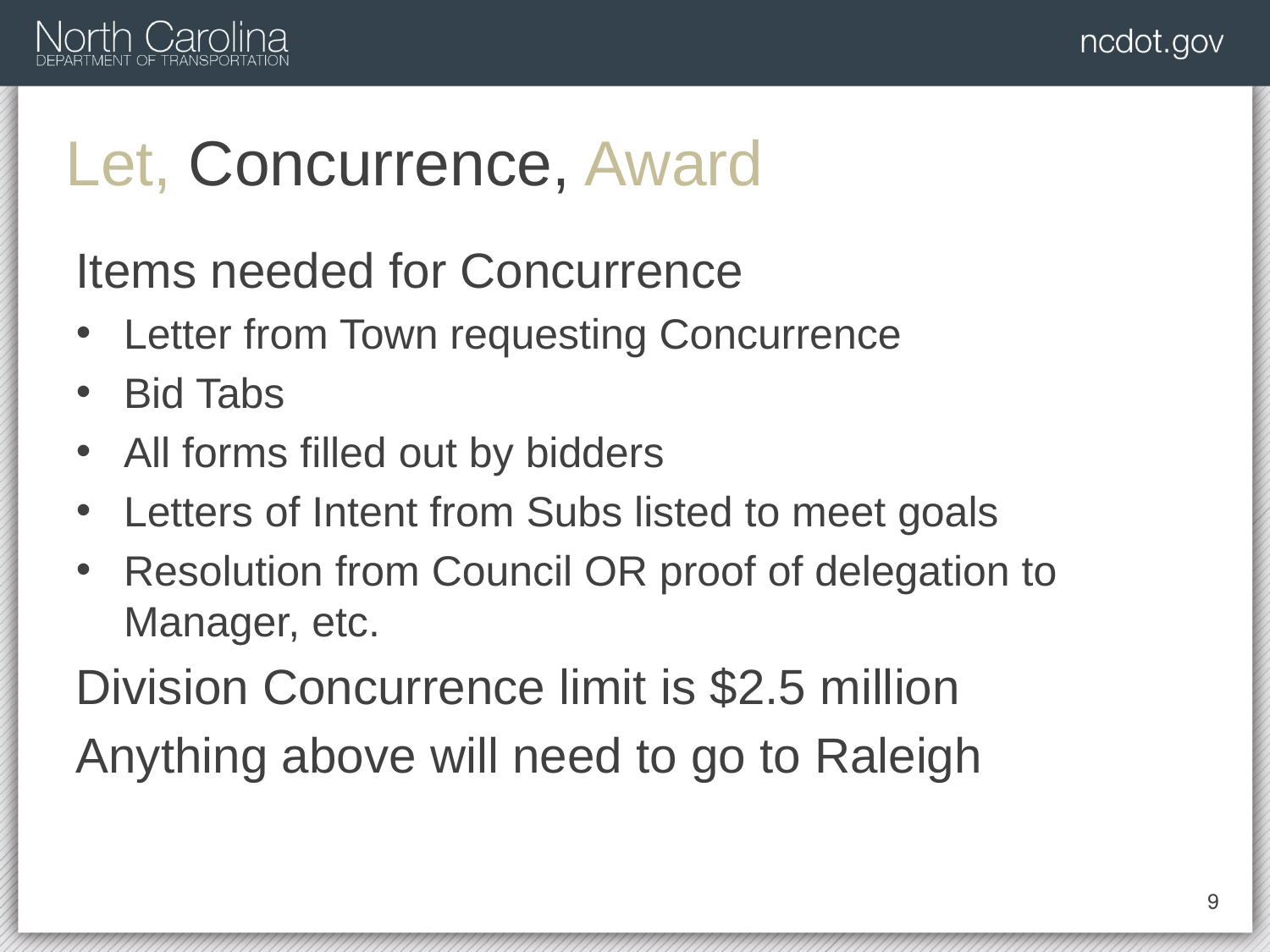

# Let, Concurrence, Award
Items needed for Concurrence
Letter from Town requesting Concurrence
Bid Tabs
All forms filled out by bidders
Letters of Intent from Subs listed to meet goals
Resolution from Council OR proof of delegation to Manager, etc.
Division Concurrence limit is $2.5 million
Anything above will need to go to Raleigh

9